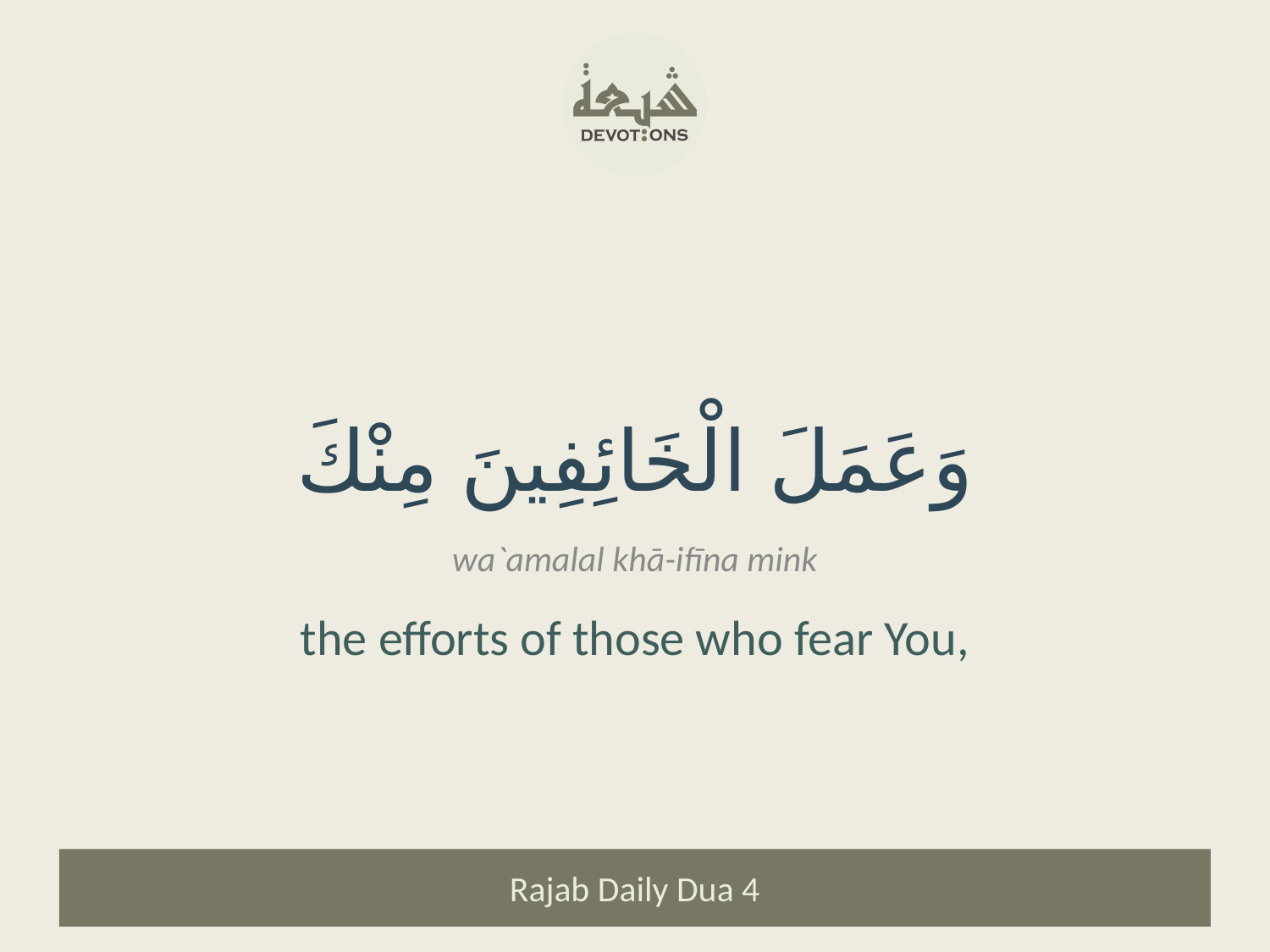

وَعَمَلَ الْخَائِفِينَ مِنْكَ
wa`amalal khā-ifīna mink
the efforts of those who fear You,
Rajab Daily Dua 4